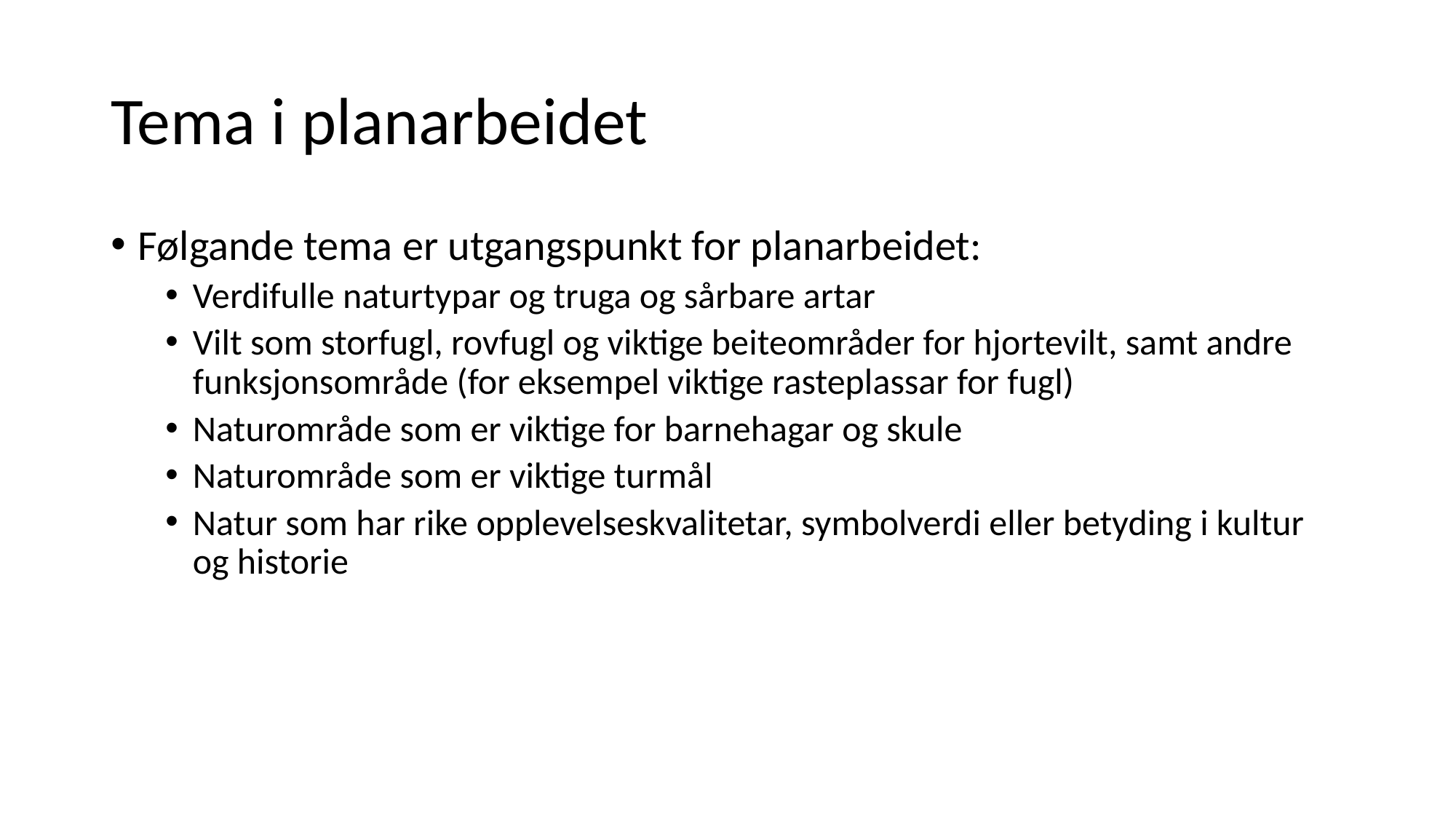

# Tema i planarbeidet
Følgande tema er utgangspunkt for planarbeidet:
Verdifulle naturtypar og truga og sårbare artar
Vilt som storfugl, rovfugl og viktige beiteområder for hjortevilt, samt andre funksjonsområde (for eksempel viktige rasteplassar for fugl)
Naturområde som er viktige for barnehagar og skule
Naturområde som er viktige turmål
Natur som har rike opplevelseskvalitetar, symbolverdi eller betyding i kultur og historie